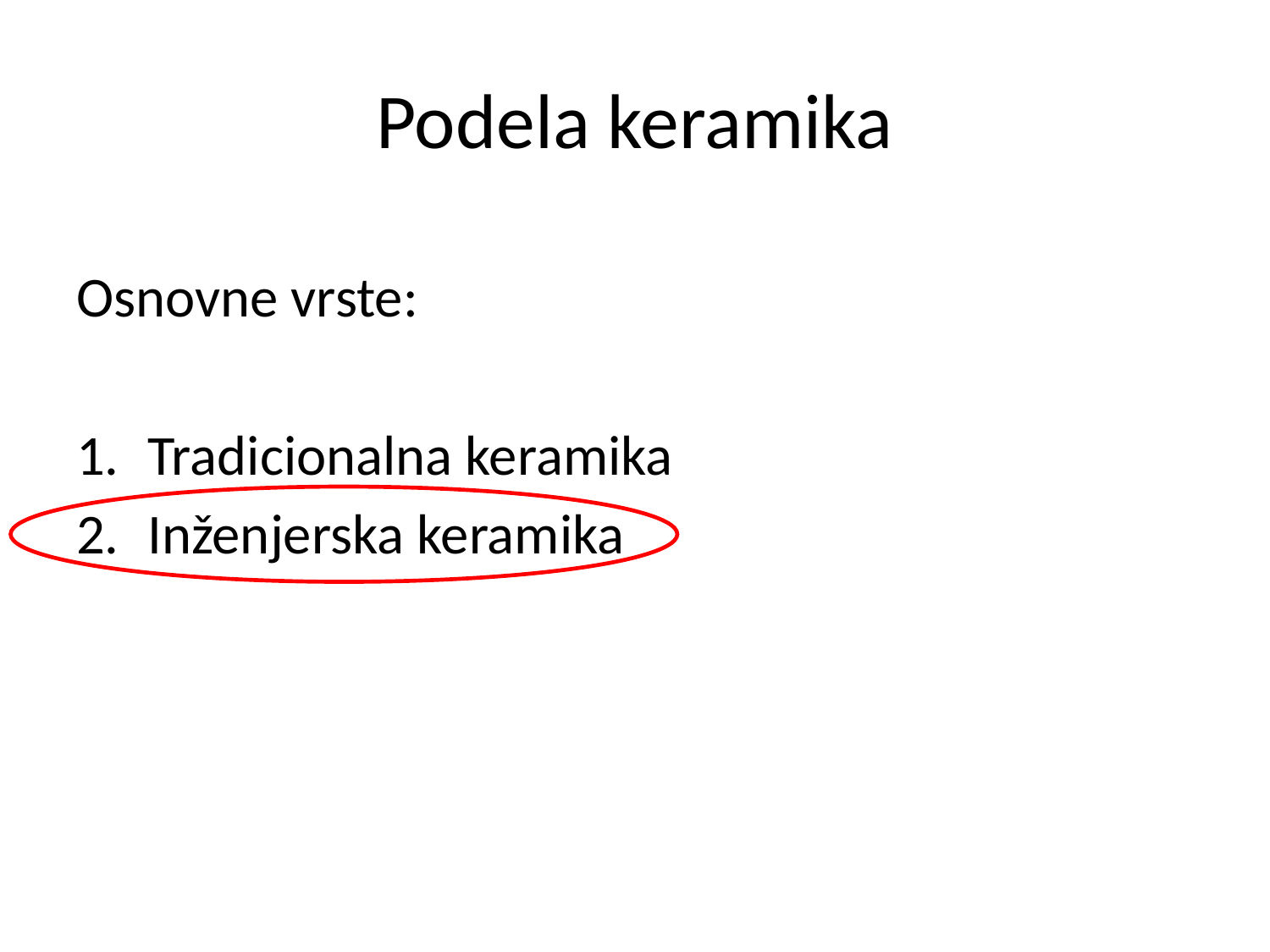

# Podela keramika
Osnovne vrste:

Tradicionalna keramika
Inženjerska keramika